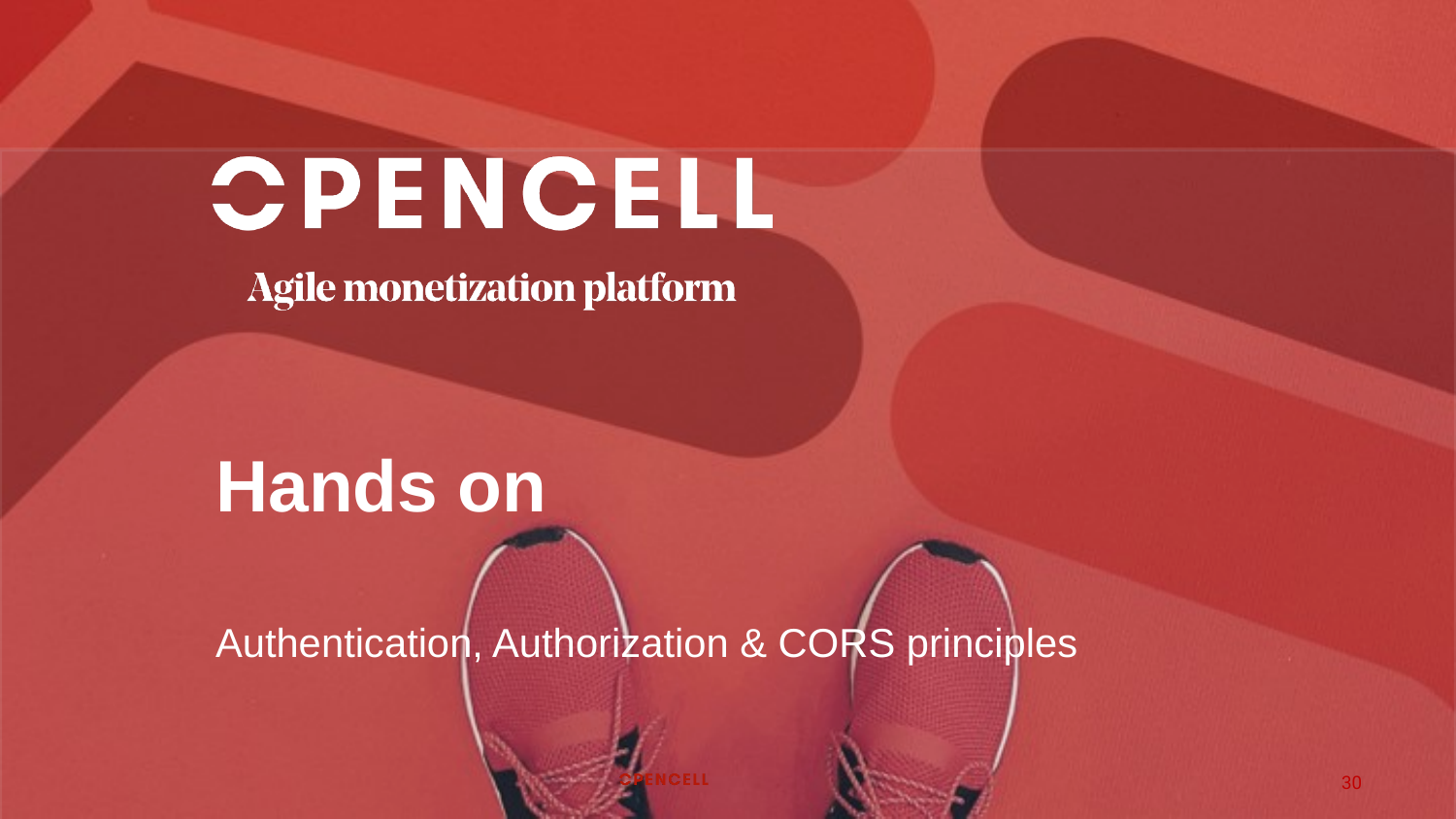

# Hands on
Authentication, Authorization & CORS principles